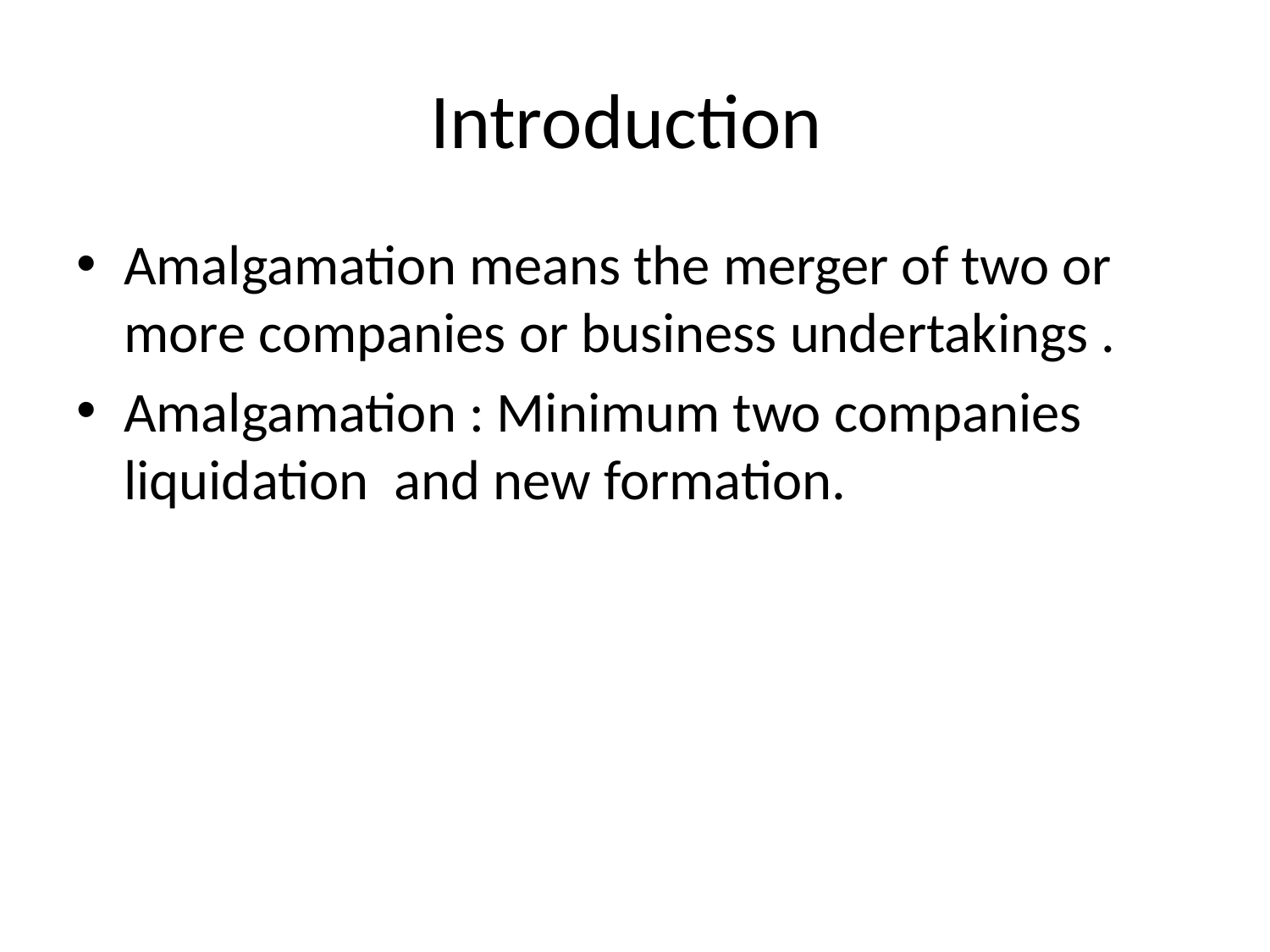

# Introduction
Amalgamation means the merger of two or more companies or business undertakings .
Amalgamation : Minimum two companies liquidation  and new formation.